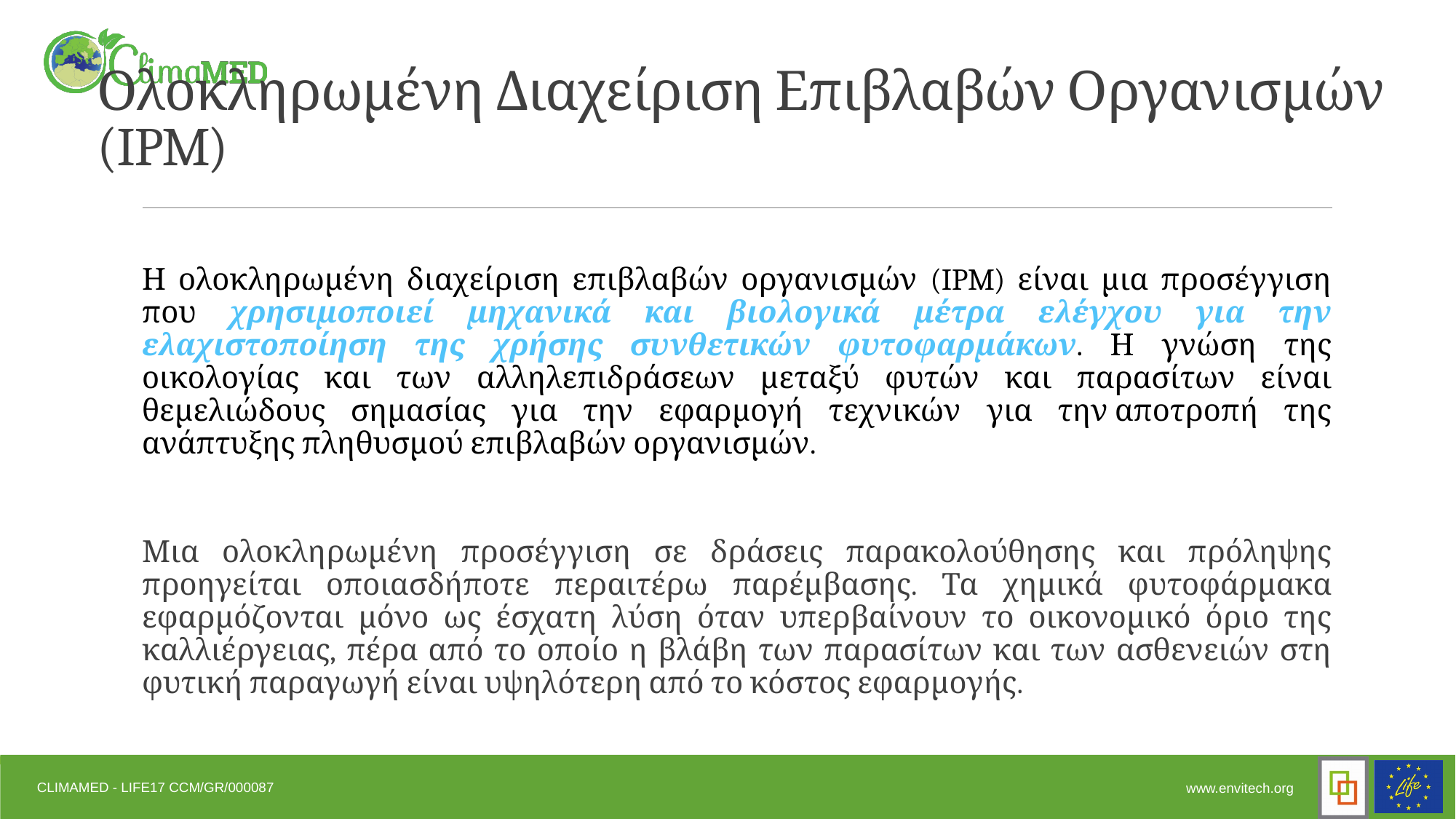

# Ολοκληρωμένη Διαχείριση Επιβλαβών Οργανισμών (IPM)
Η ολοκληρωμένη διαχείριση επιβλαβών οργανισμών (IPM) είναι μια προσέγγιση που χρησιμοποιεί μηχανικά και βιολογικά μέτρα ελέγχου για την ελαχιστοποίηση της χρήσης συνθετικών φυτοφαρμάκων. Η γνώση της οικολογίας και των αλληλεπιδράσεων μεταξύ φυτών και παρασίτων είναι θεμελιώδους σημασίας για την εφαρμογή τεχνικών για την αποτροπή της ανάπτυξης πληθυσμού επιβλαβών οργανισμών.

Μια ολοκληρωμένη προσέγγιση σε δράσεις παρακολούθησης και πρόληψης προηγείται οποιασδήποτε περαιτέρω παρέμβασης. Τα χημικά φυτοφάρμακα εφαρμόζονται μόνο ως έσχατη λύση όταν υπερβαίνουν το οικονομικό όριο της καλλιέργειας, πέρα από το οποίο η βλάβη των παρασίτων και των ασθενειών στη φυτική παραγωγή είναι υψηλότερη από το κόστος εφαρμογής.